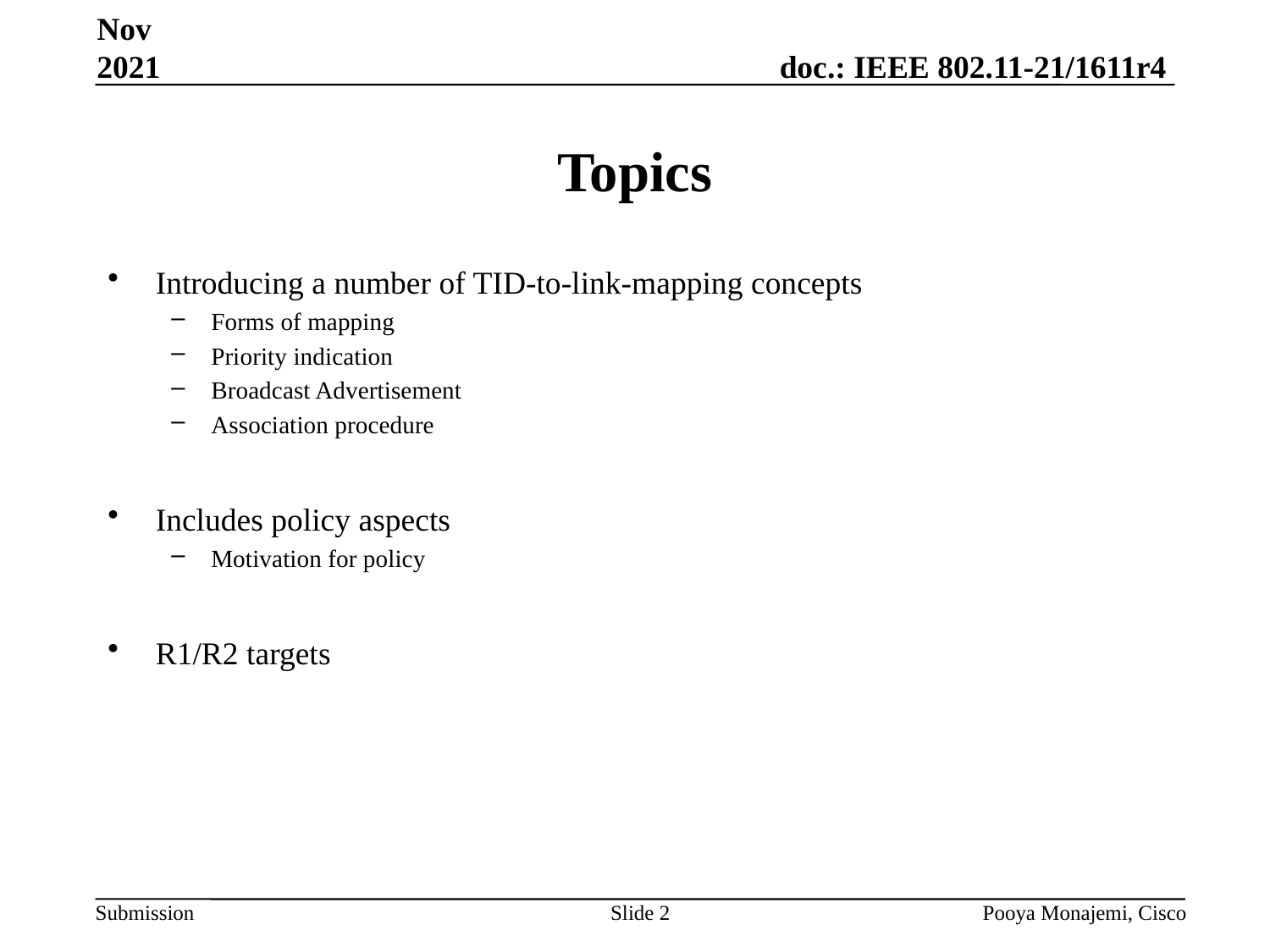

Nov 2021
# Topics
Introducing a number of TID-to-link-mapping concepts
Forms of mapping
Priority indication
Broadcast Advertisement
Association procedure

Includes policy aspects
Motivation for policy

R1/R2 targets

Slide 2
Pooya Monajemi, Cisco